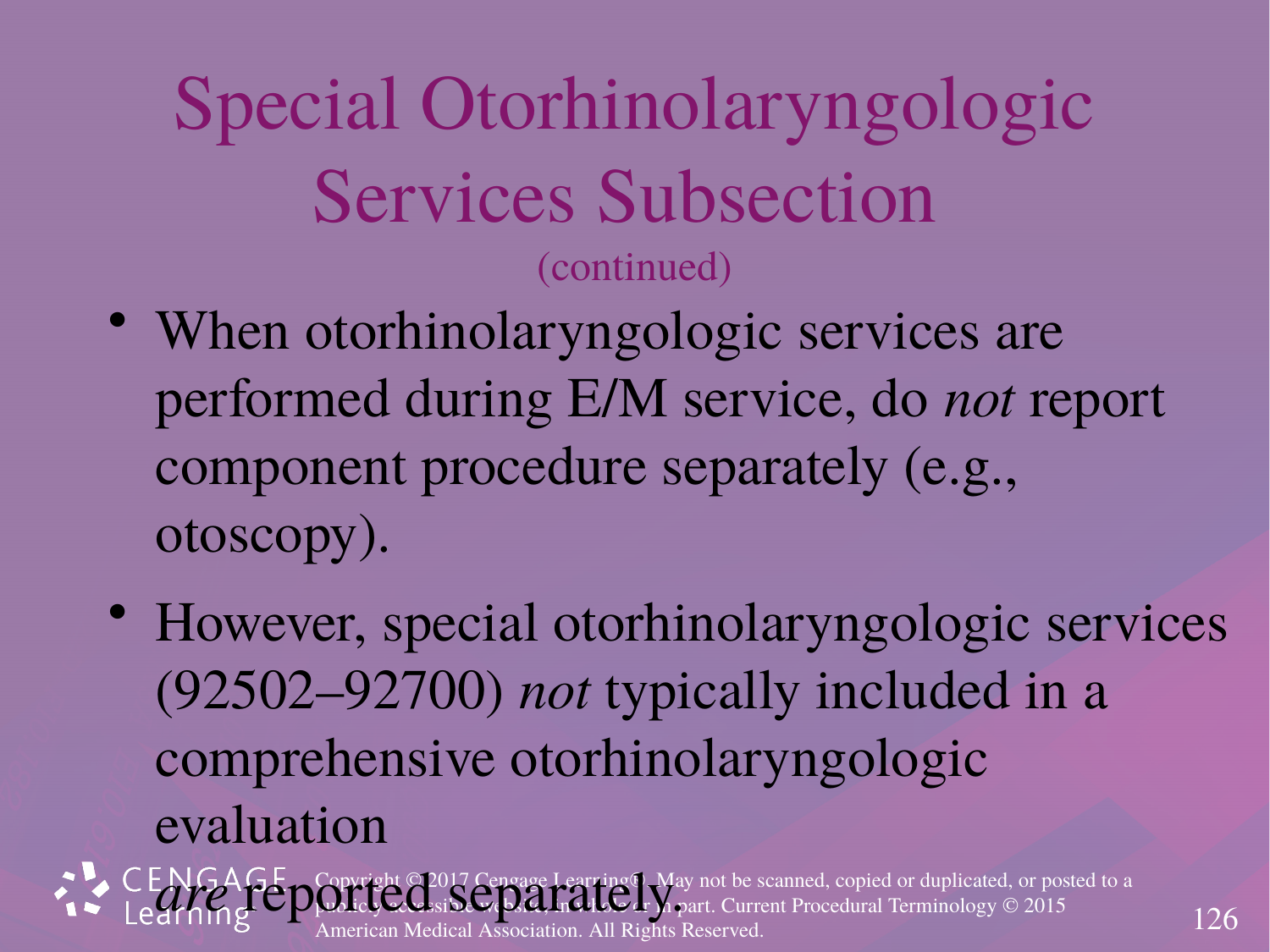

# Special Otorhinolaryngologic Services Subsection (continued)
When otorhinolaryngologic services are
performed during E/M service, do not report
component procedure separately (e.g.,
otoscopy).
However, special otorhinolaryngologic services
(92502–92700) not typically included in a
comprehensive otorhinolaryngologic evaluation
are reported separately.